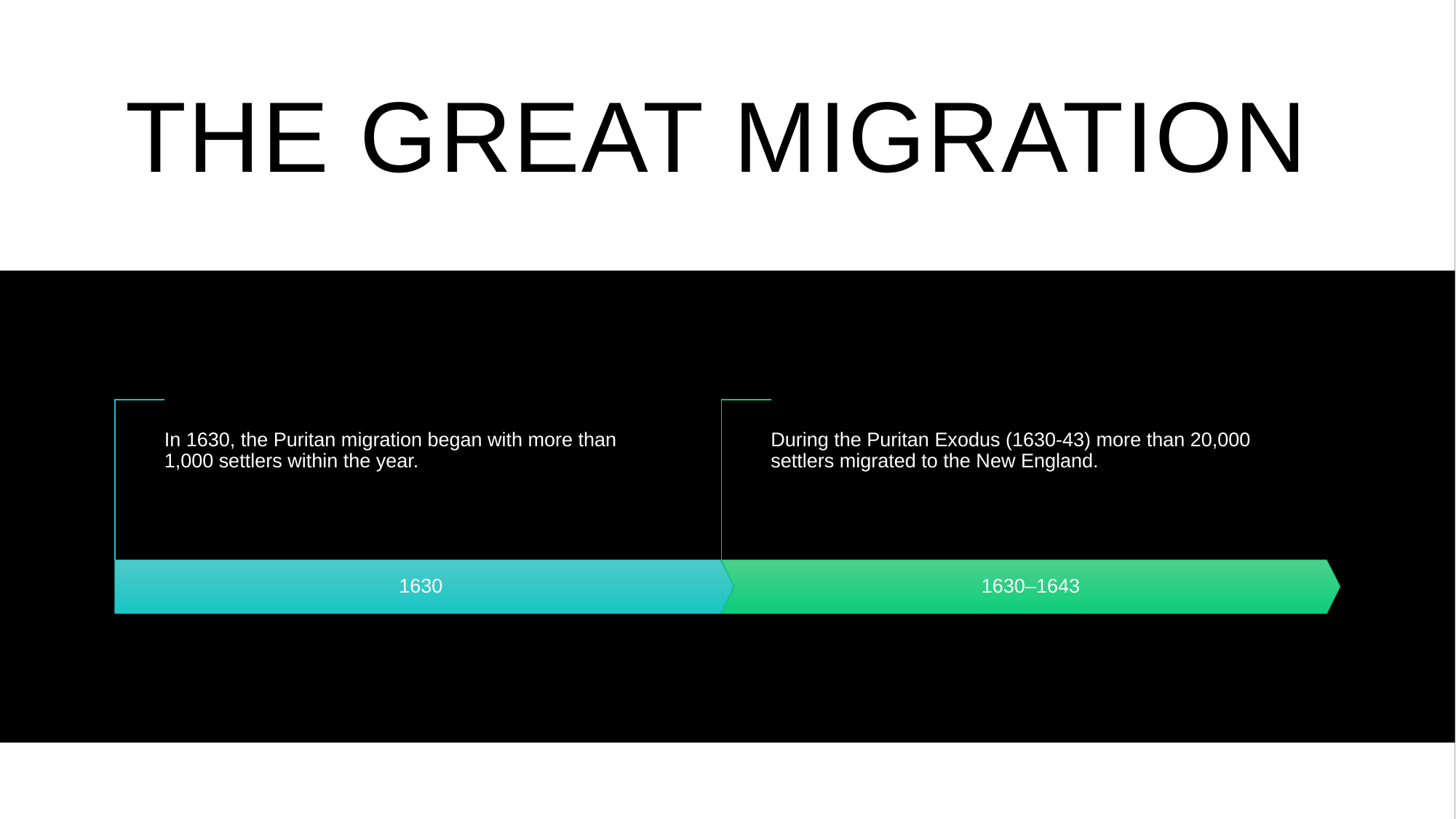

# The Great migration

1630
In 1630, the Puritan migration began with more than 1,000 settlers within the year.
1630–1643
During the Puritan Exodus (1630-43) more than 20,000 settlers migrated to the New England.